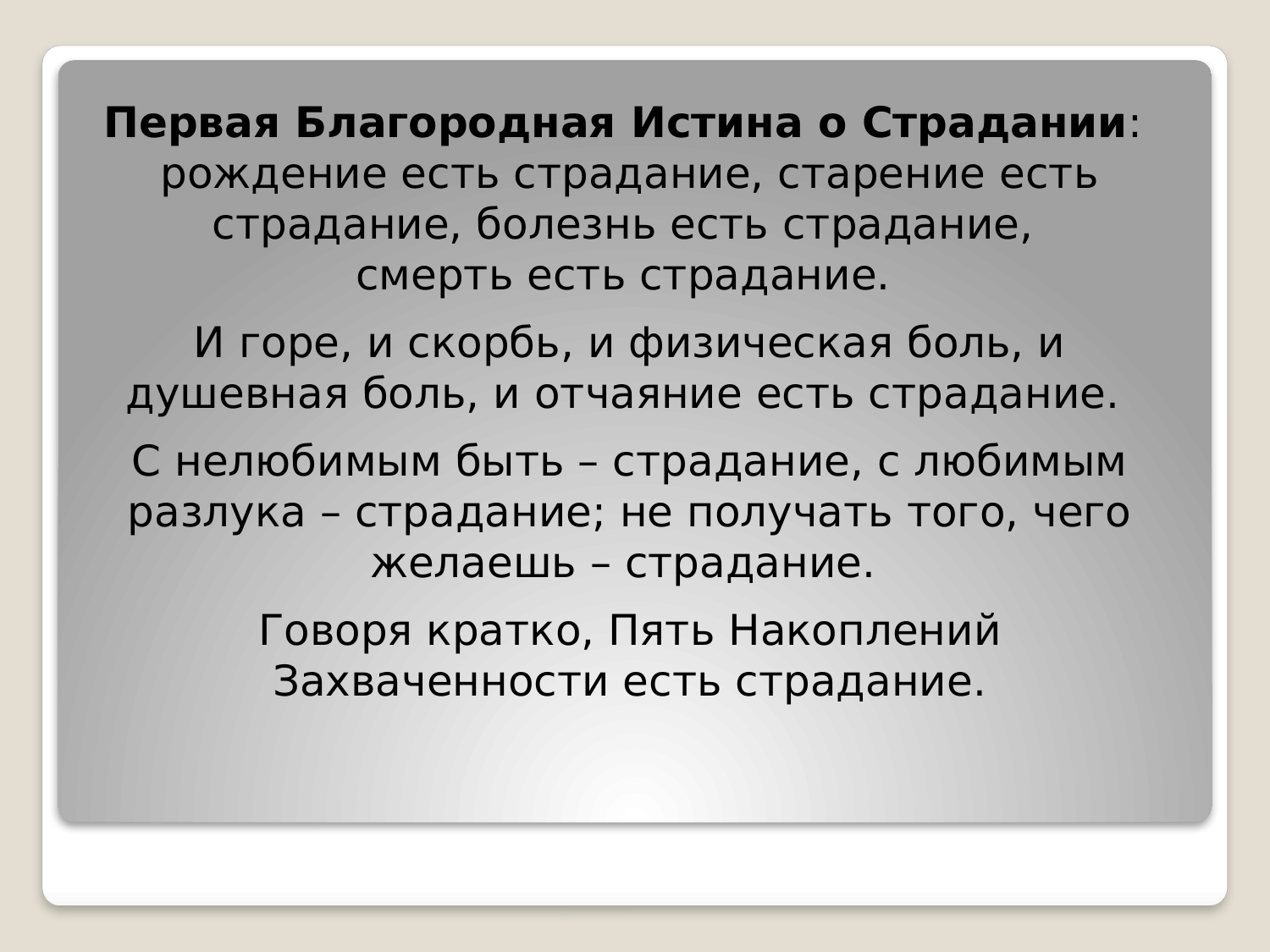

Первая Благородная Истина о Страдании:
рождение есть страдание, старение есть страдание, болезнь есть страдание,
смерть есть страдание.

И горе, и скорбь, и физическая боль, и душевная боль, и отчаяние есть страдание.

С нелюбимым быть – страдание, с любимым разлука – страдание; не получать того, чего желаешь – страдание.

Говоря кратко, Пять Накоплений Захваченности есть страдание.